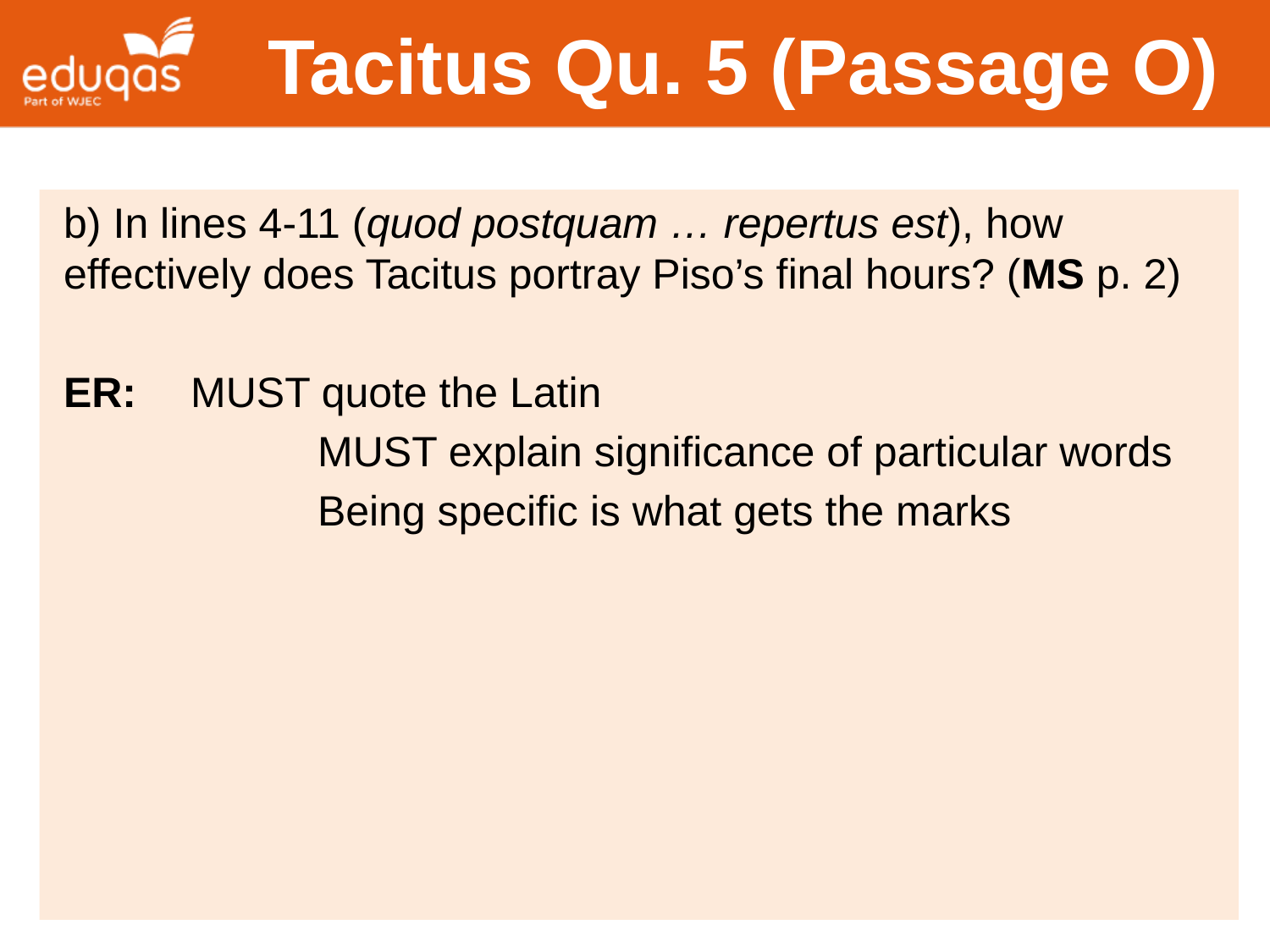

# Tacitus Qu. 5 (Passage O)
b) In lines 4-11 (quod postquam … repertus est), how effectively does Tacitus portray Piso’s final hours? (MS p. 2)

ER:	MUST quote the Latin
		MUST explain significance of particular words
		Being specific is what gets the marks